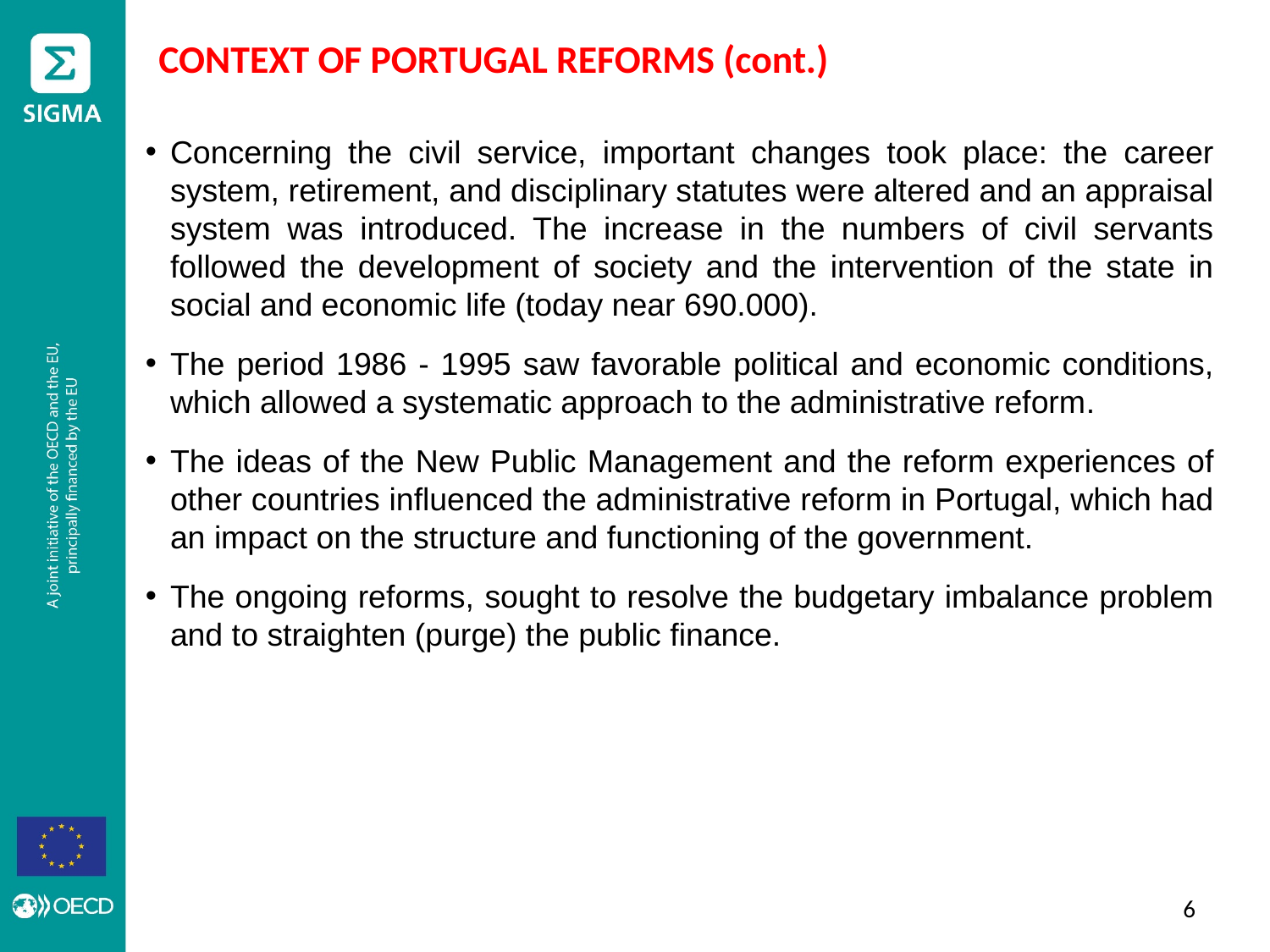

CONTEXT OF PORTUGAL REFORMS (cont.)
Concerning the civil service, important changes took place: the career system, retirement, and disciplinary statutes were altered and an appraisal system was introduced. The increase in the numbers of civil servants followed the development of society and the intervention of the state in social and economic life (today near 690.000).
The period 1986 - 1995 saw favorable political and economic conditions, which allowed a systematic approach to the administrative reform.
The ideas of the New Public Management and the reform experiences of other countries influenced the administrative reform in Portugal, which had an impact on the structure and functioning of the government.
The ongoing reforms, sought to resolve the budgetary imbalance problem and to straighten (purge) the public finance.
6